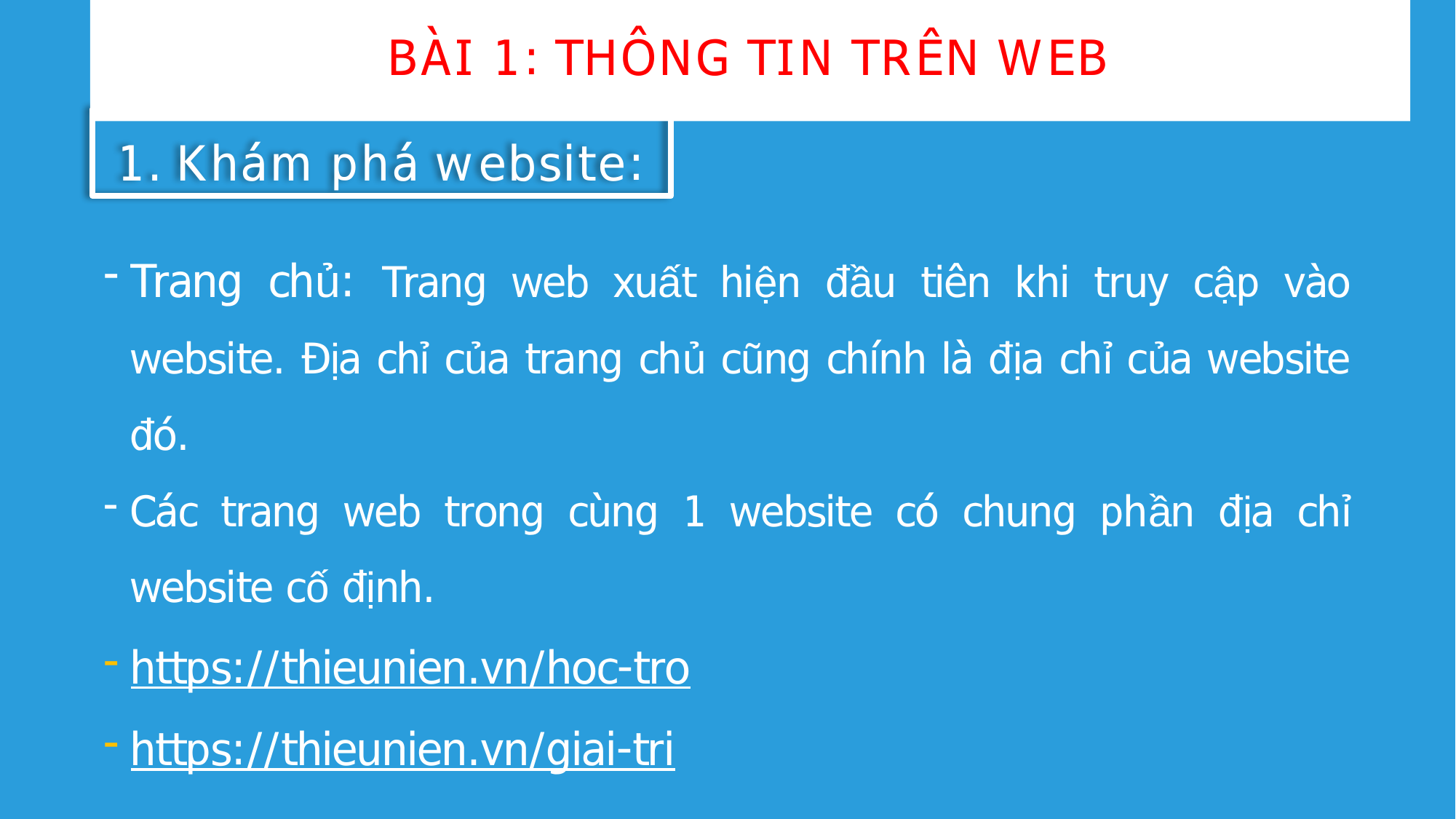

# BÀI 1: THÔNG TIN TRÊN WEB
1. Khám phá website:
Trang chủ: Trang web xuất hiện đầu tiên khi truy cập vào website. Địa chỉ của trang chủ cũng chính là địa chỉ của website đó.
Các trang web trong cùng 1 website có chung phần địa chỉ website cố định.
https://thieunien.vn/hoc-tro
https://thieunien.vn/giai-tri